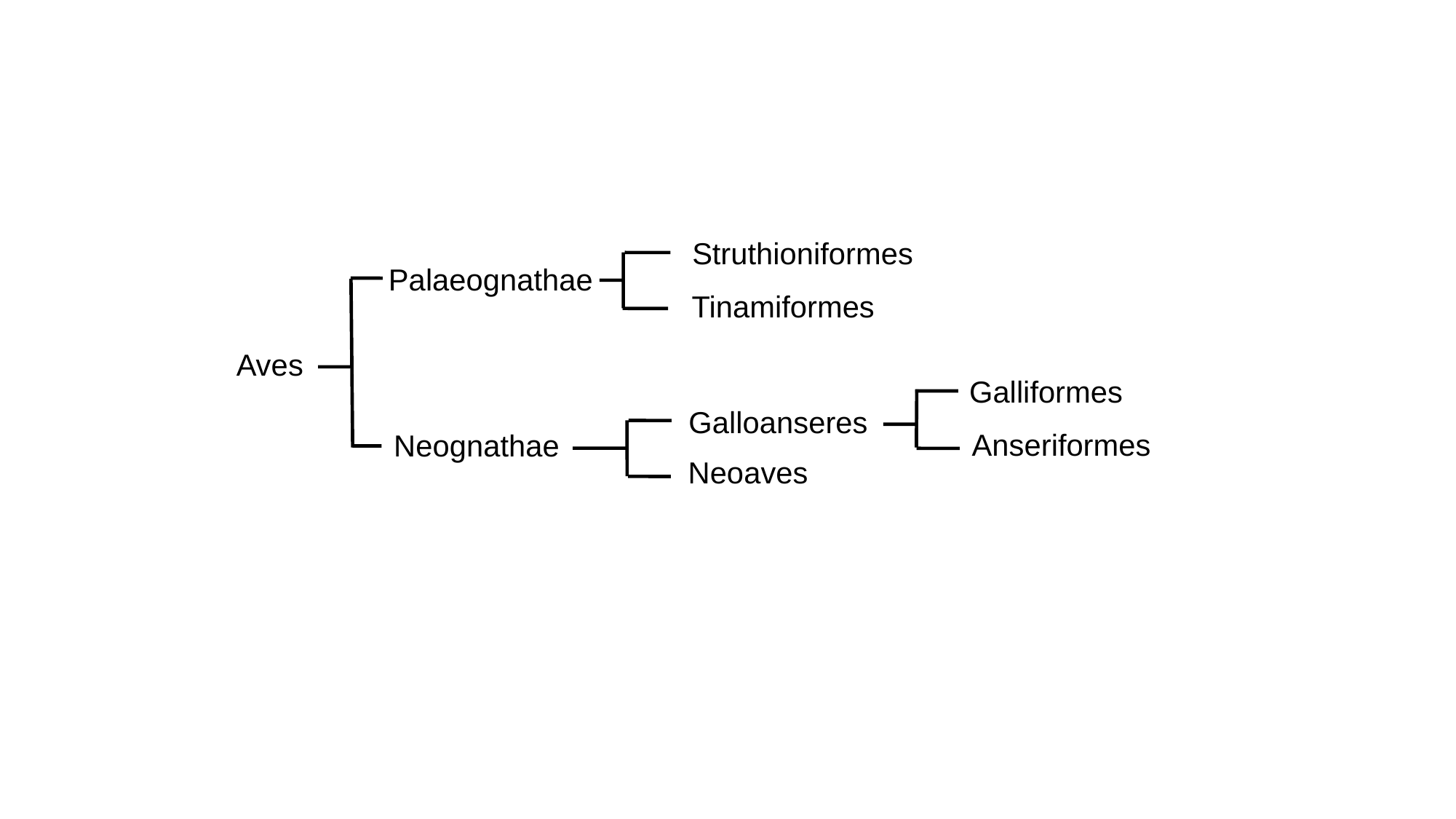

Struthioniformes

Palaeognathae

Tinamiformes

Aves

Galliformes

Galloanseres

Anseriformes
Neognathae

Neoaves